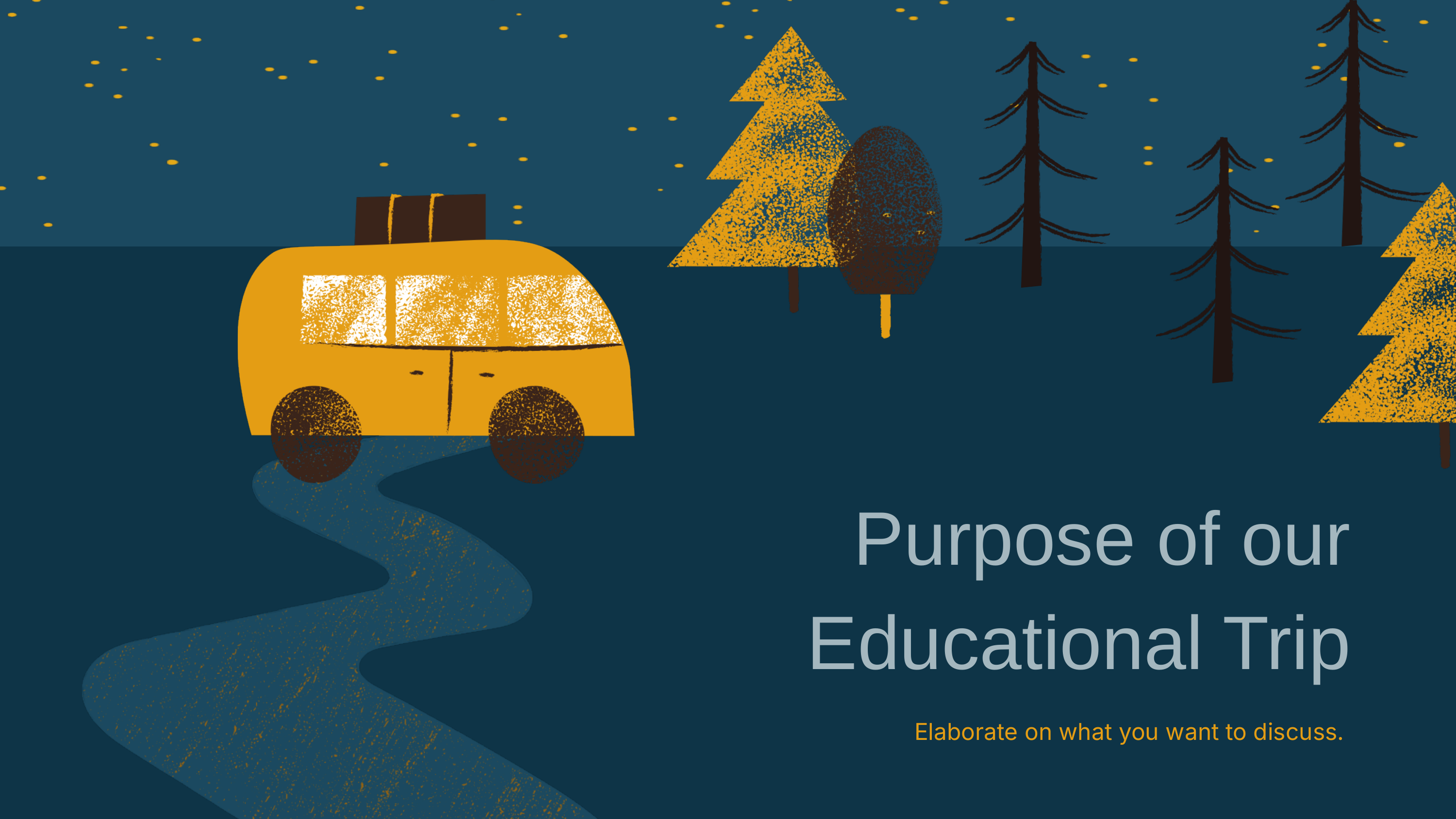

Purpose of our Educational Trip
Elaborate on what you want to discuss.